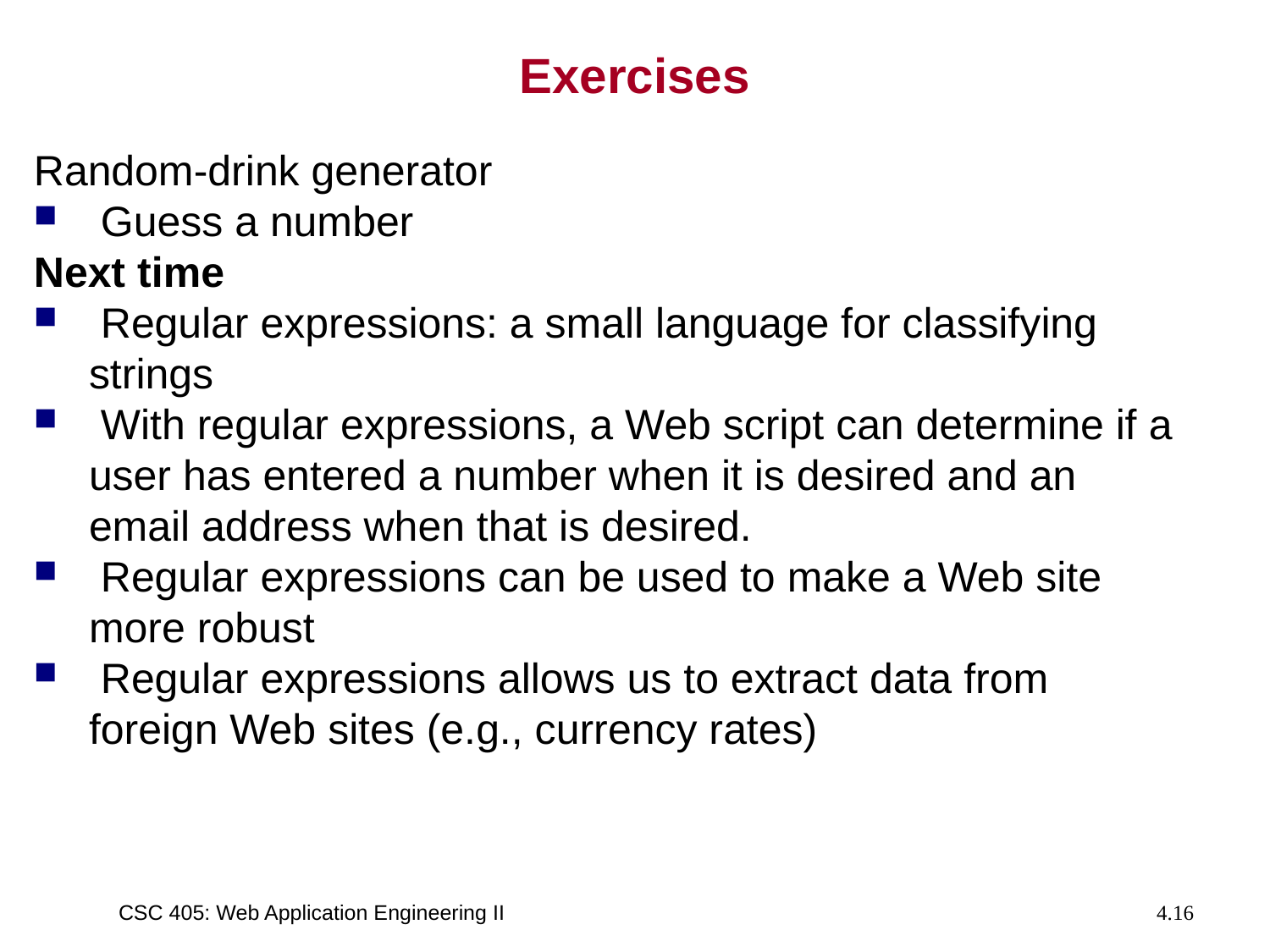

# Exercises
Random-drink generator
 Guess a number
Next time
 Regular expressions: a small language for classifying strings
 With regular expressions, a Web script can determine if a user has entered a number when it is desired and an email address when that is desired.
 Regular expressions can be used to make a Web site more robust
 Regular expressions allows us to extract data from foreign Web sites (e.g., currency rates)
CSC 405: Web Application Engineering II
4.16